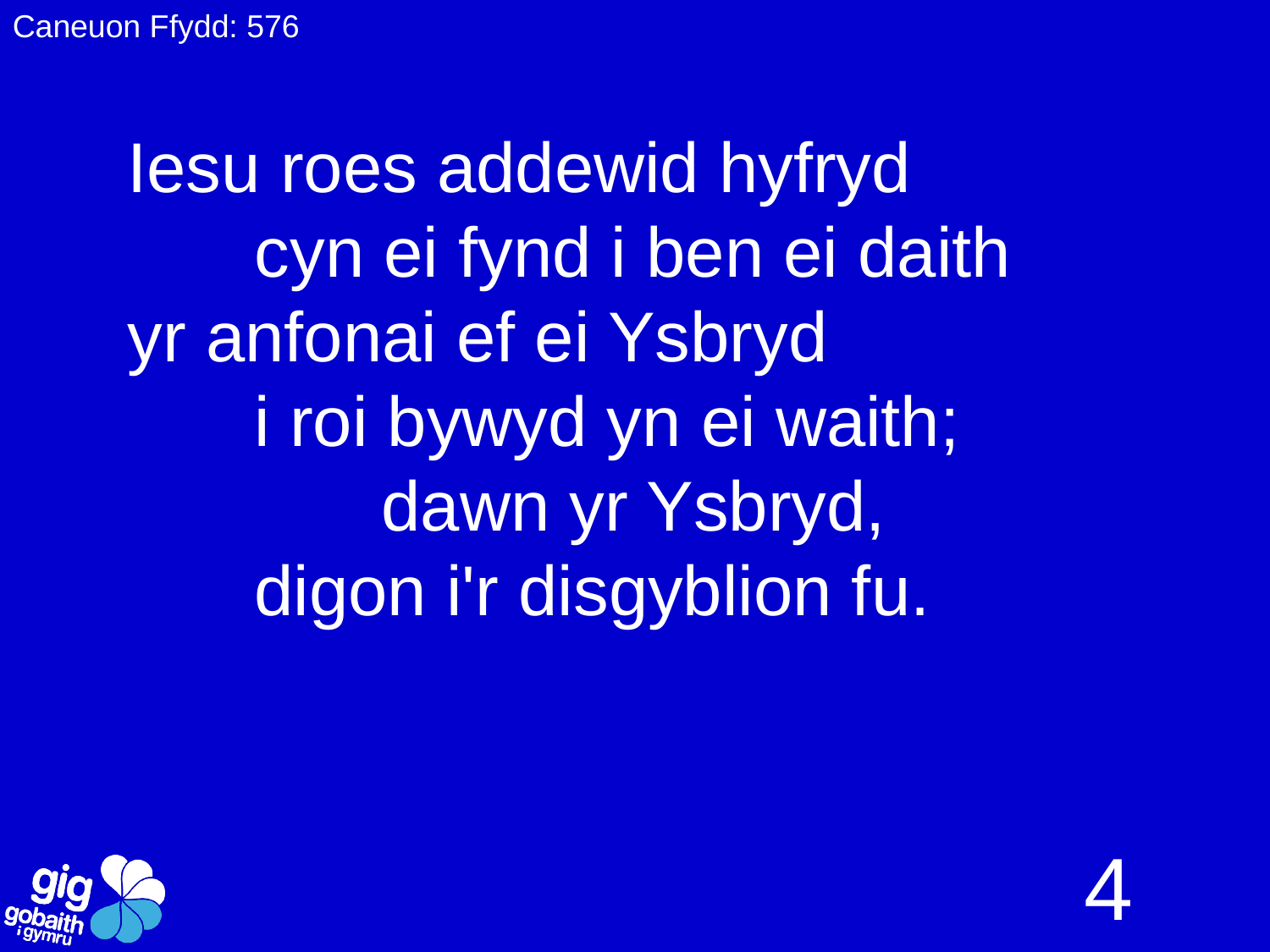

Caneuon Ffydd: 576

Iesu roes addewid hyfryd
	cyn ei fynd i ben ei daith
yr anfonai ef ei Ysbryd
	i roi bywyd yn ei waith;
		dawn yr Ysbryd,
	digon i'r disgyblion fu.
4